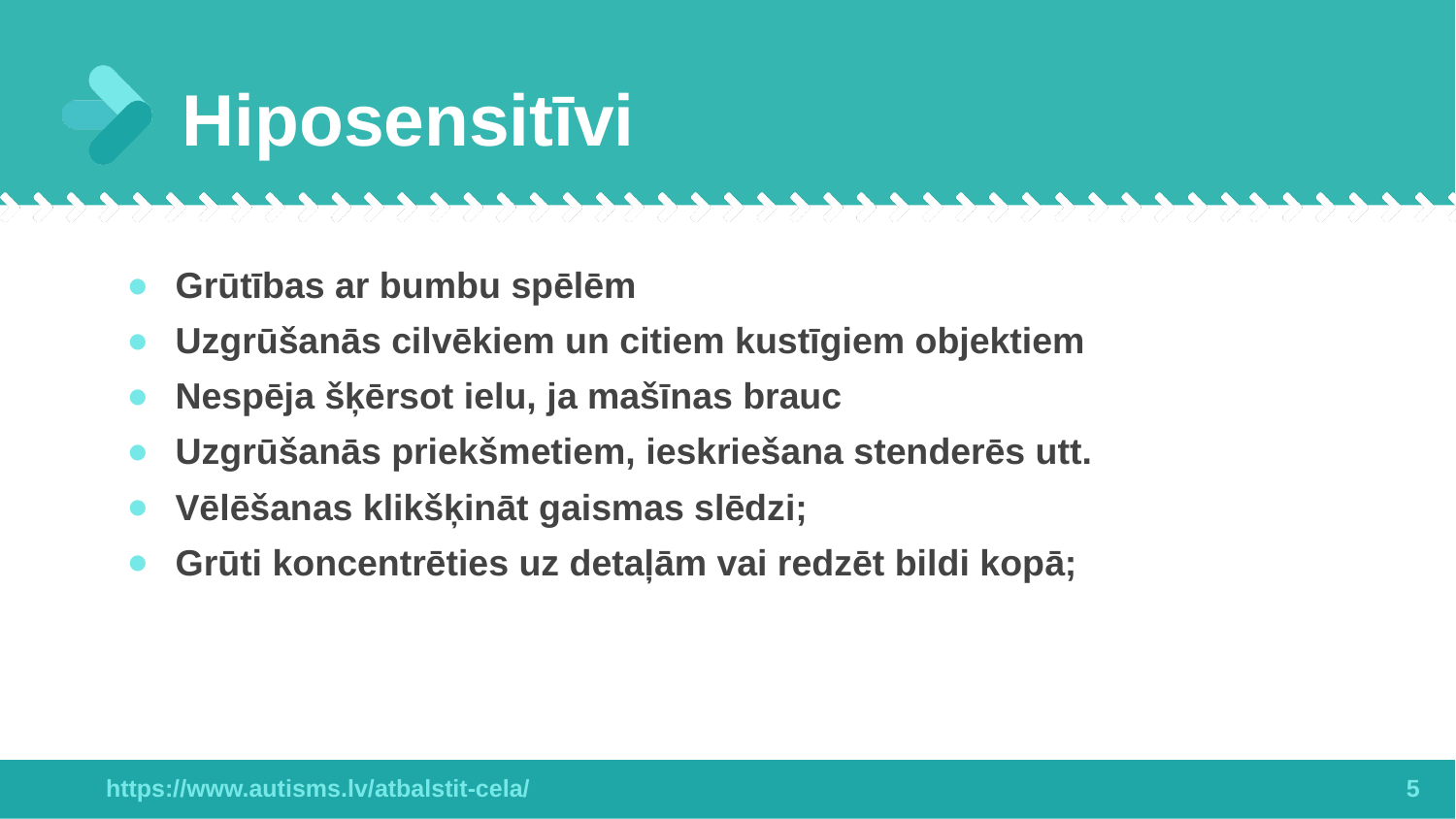

# Hiposensitīvi
Grūtības ar bumbu spēlēm
Uzgrūšanās cilvēkiem un citiem kustīgiem objektiem
Nespēja šķērsot ielu, ja mašīnas brauc
Uzgrūšanās priekšmetiem, ieskriešana stenderēs utt.
Vēlēšanas klikšķināt gaismas slēdzi;
Grūti koncentrēties uz detaļām vai redzēt bildi kopā;
5